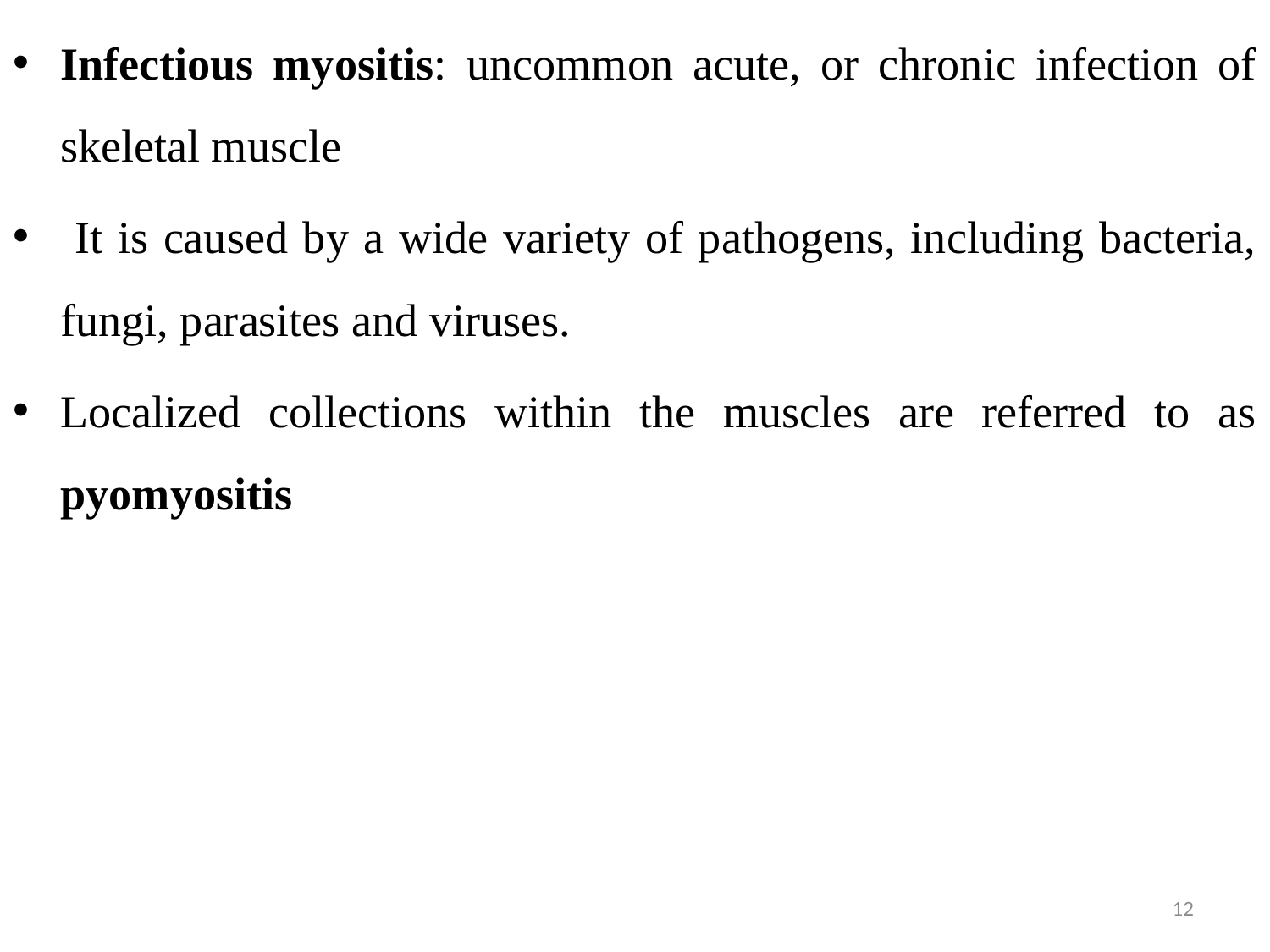

Infectious myositis: uncommon acute, or chronic infection of skeletal muscle
 It is caused by a wide variety of pathogens, including bacteria, fungi, parasites and viruses.
Localized collections within the muscles are referred to as pyomyositis
12